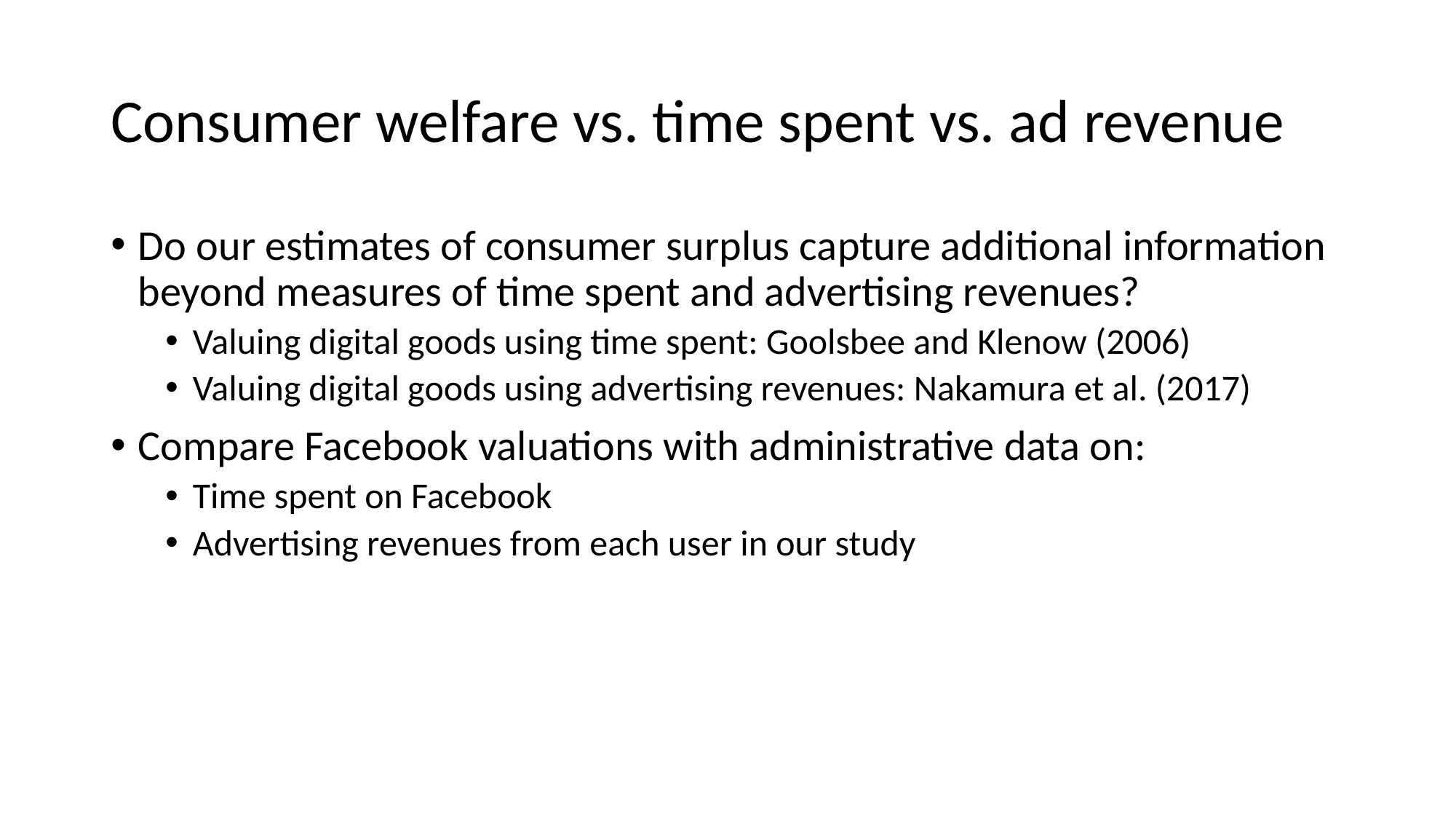

# Consumer welfare vs. time spent vs. ad revenue
Do our estimates of consumer surplus capture additional information beyond measures of time spent and advertising revenues?
Valuing digital goods using time spent: Goolsbee and Klenow (2006)
Valuing digital goods using advertising revenues: Nakamura et al. (2017)
Compare Facebook valuations with administrative data on:
Time spent on Facebook
Advertising revenues from each user in our study